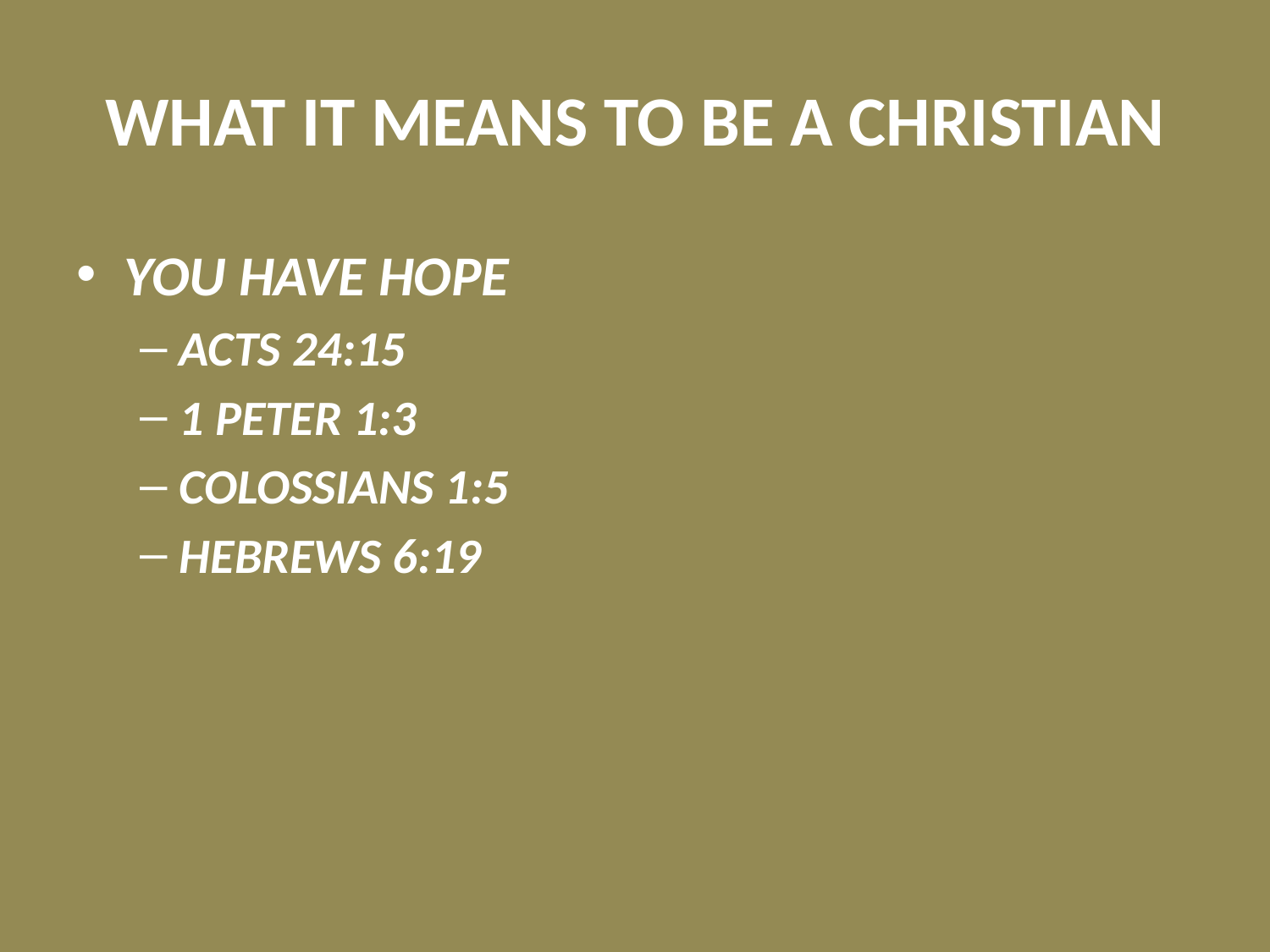

# WHAT IT MEANS TO BE A CHRISTIAN
YOU HAVE HOPE
ACTS 24:15
1 PETER 1:3
COLOSSIANS 1:5
HEBREWS 6:19